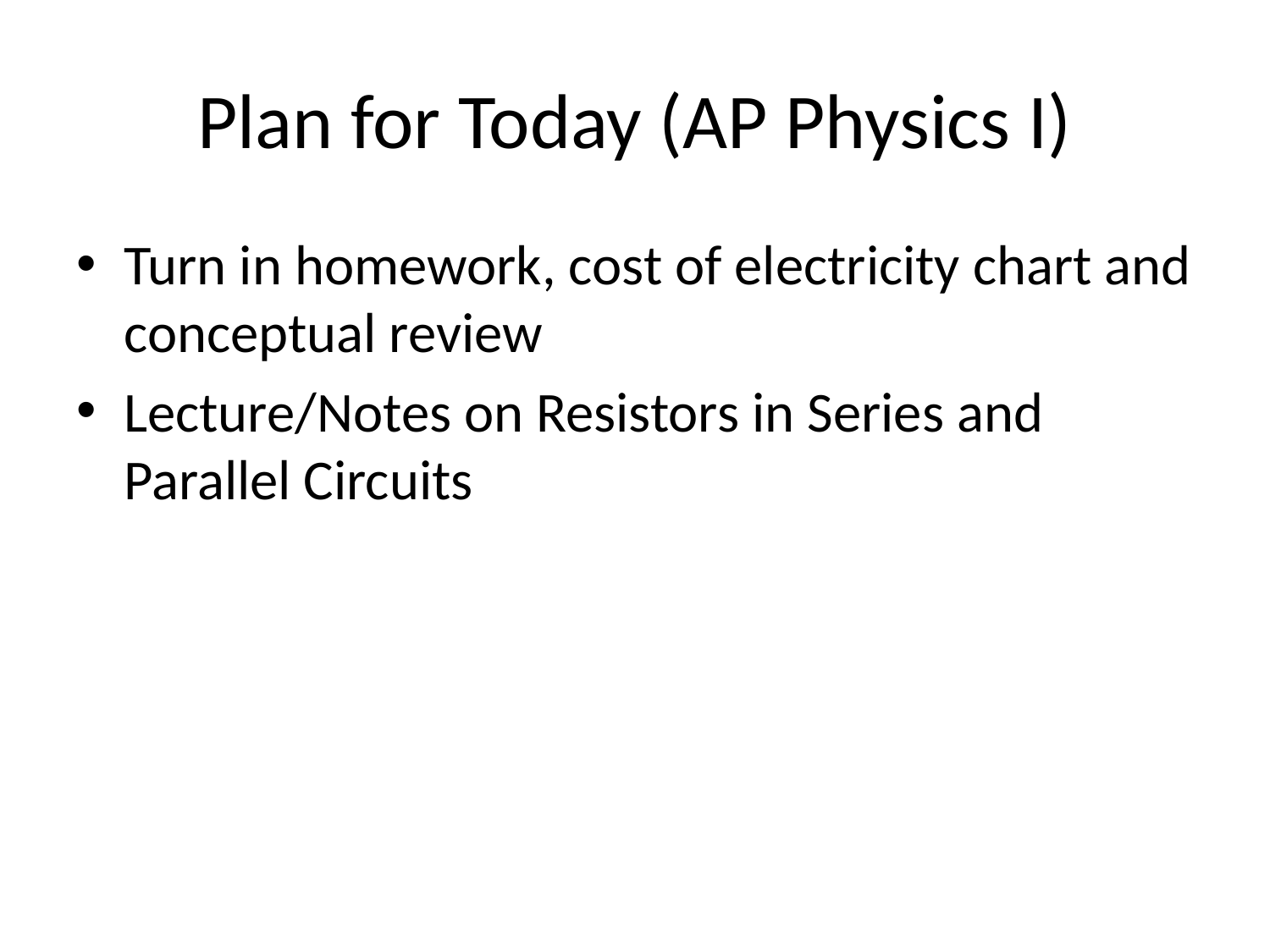

# Plan for Today (AP Physics I)
Turn in homework, cost of electricity chart and conceptual review
Lecture/Notes on Resistors in Series and Parallel Circuits